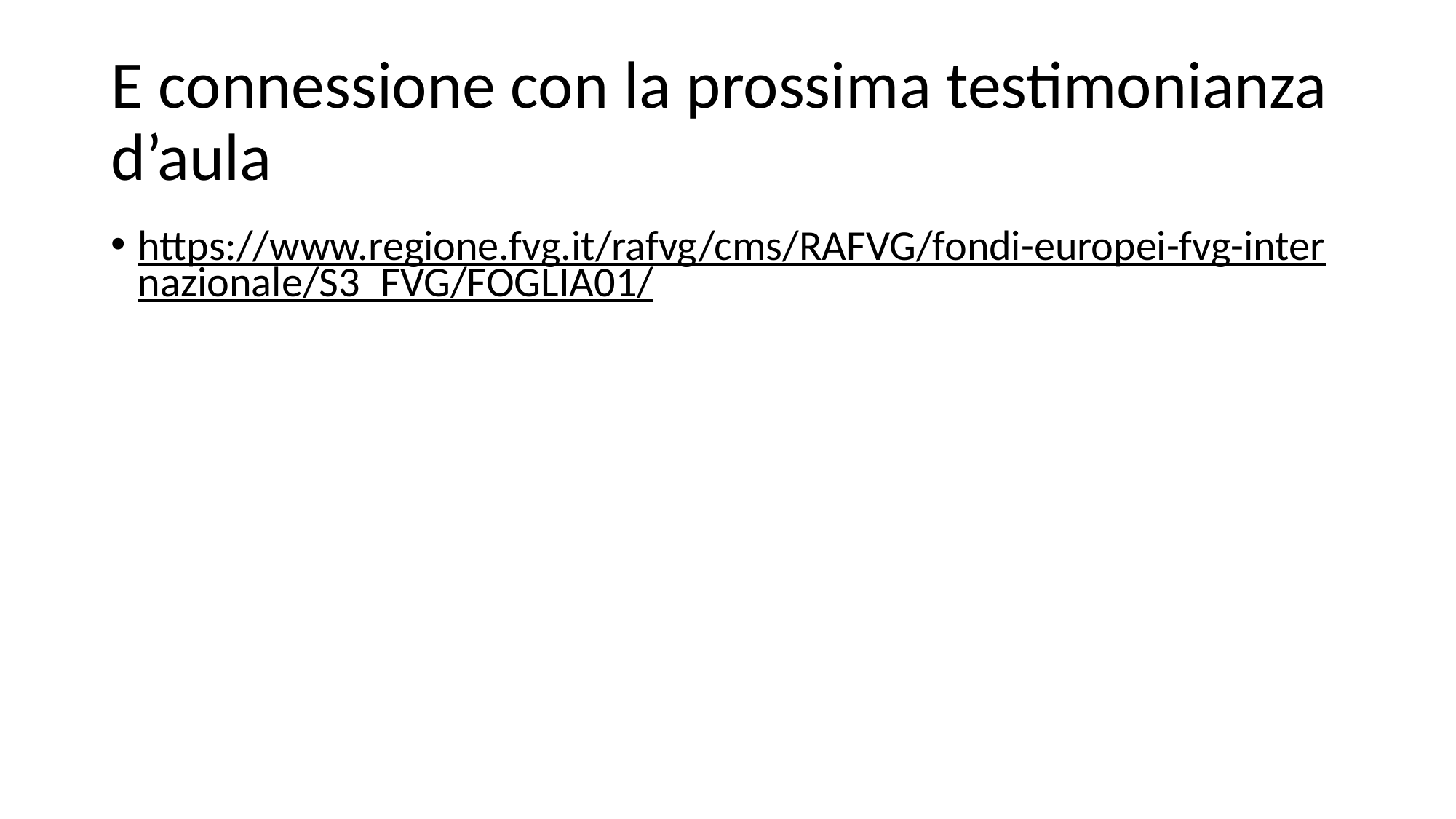

# E connessione con la prossima testimonianza d’aula
https://www.regione.fvg.it/rafvg/cms/RAFVG/fondi-europei-fvg-internazionale/S3_FVG/FOGLIA01/